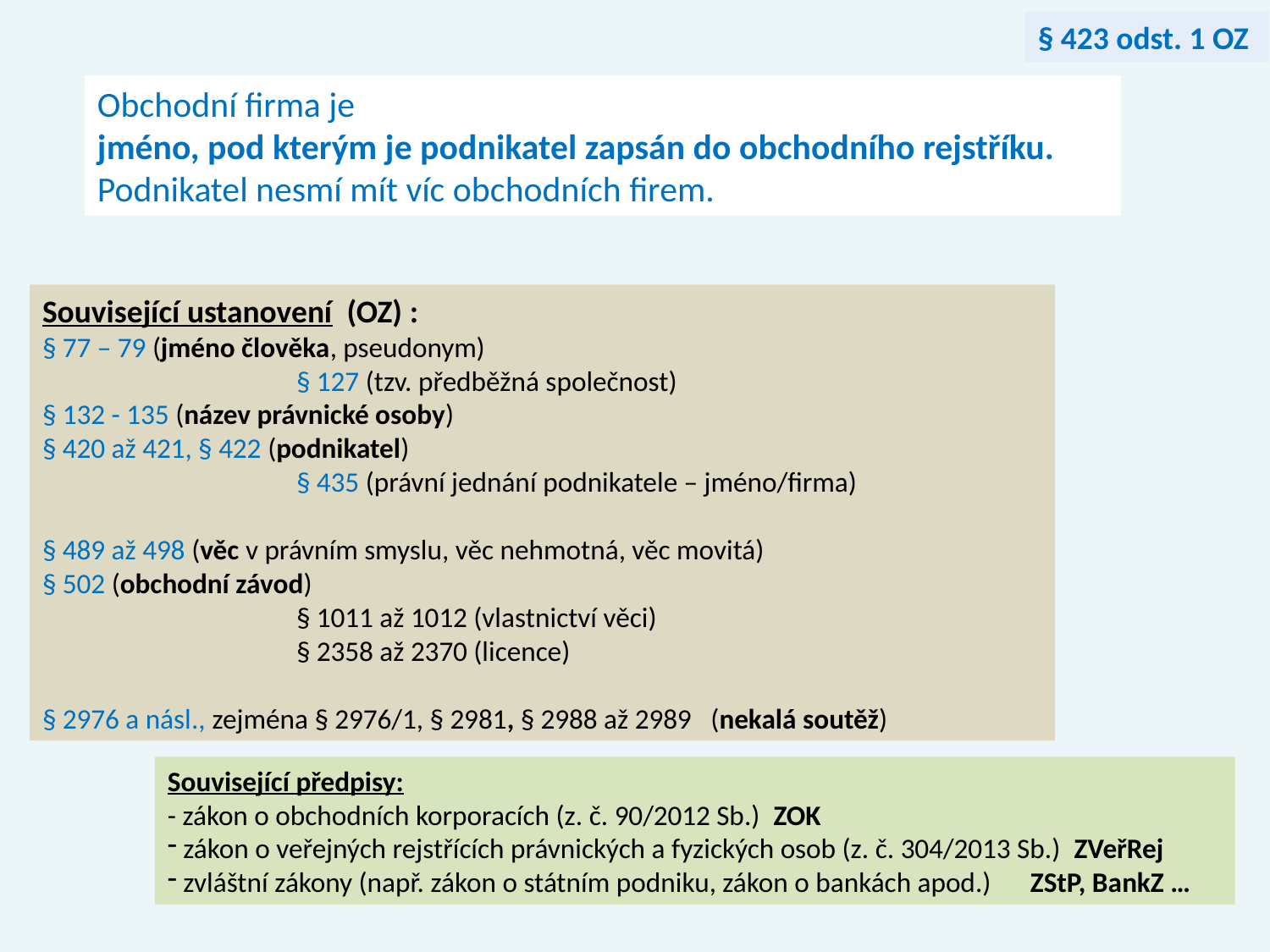

§ 423 odst. 1 OZ
Obchodní firma je
jméno, pod kterým je podnikatel zapsán do obchodního rejstříku.
Podnikatel nesmí mít víc obchodních firem.
Související ustanovení  (OZ) :
§ 77 – 79 (jméno člověka, pseudonym)
		§ 127 (tzv. předběžná společnost)
§ 132 - 135 (název právnické osoby)
§ 420 až 421, § 422 (podnikatel)
		§ 435 (právní jednání podnikatele – jméno/firma)

§ 489 až 498 (věc v právním smyslu, věc nehmotná, věc movitá)
§ 502 (obchodní závod)
		§ 1011 až 1012 (vlastnictví věci)
		§ 2358 až 2370 (licence)

§ 2976 a násl., zejména § 2976/1, § 2981, § 2988 až 2989   (nekalá soutěž)
Související předpisy:
- zákon o obchodních korporacích (z. č. 90/2012 Sb.)  ZOK
 zákon o veřejných rejstřících právnických a fyzických osob (z. č. 304/2013 Sb.)  ZVeřRej
 zvláštní zákony (např. zákon o státním podniku, zákon o bankách apod.)      ZStP, BankZ …